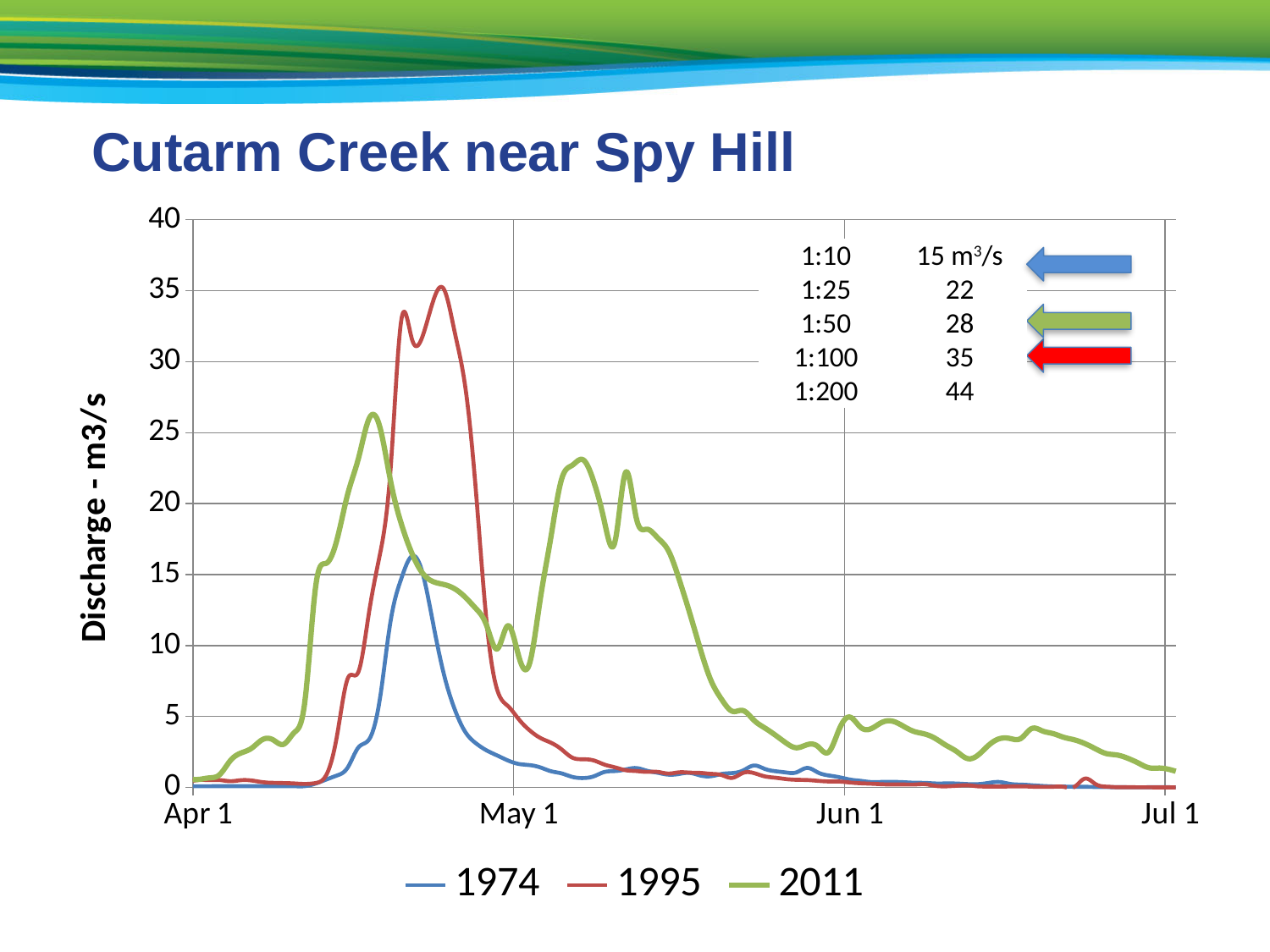

Cutarm Creek near Spy Hill

### Chart

| Category | 1974 | 1995 | 2011 |
|---|---|---|---|
| 40603 | 0.08800000000000006 | 0.03200000000000004 | 0.161 |
| 40604 | 0.08800000000000006 | 0.033 | 0.164 |
| 40605 | 0.08800000000000006 | 0.023 | 0.166 |
| 40606 | 0.08800000000000006 | 0.012 | 0.17 |
| 40607 | 0.08800000000000006 | 0.022 | 0.171 |
| 40608 | 0.08800000000000006 | 0.039000000000000014 | 0.17200000000000001 |
| 40609 | 0.08800000000000006 | 0.04000000000000002 | 0.17300000000000001 |
| 40610 | 0.08800000000000006 | 0.027000000000000055 | 0.17500000000000004 |
| 40611 | 0.08800000000000006 | 0.026 | 0.1760000000000002 |
| 40612 | 0.08800000000000006 | 0.046 | 0.1780000000000002 |
| 40613 | 0.08800000000000006 | 0.131 | 0.17900000000000021 |
| 40614 | 0.08800000000000006 | 0.066 | 0.18100000000000024 |
| 40615 | 0.08800000000000006 | 0.076 | 0.18800000000000033 |
| 40616 | 0.08800000000000006 | 0.112 | 0.194 |
| 40617 | 0.08800000000000006 | 0.12000000000000002 | 0.193 |
| 40618 | 0.08800000000000006 | 0.269 | 0.192 |
| 40619 | 0.08800000000000006 | 0.267 | 0.19 |
| 40620 | 0.08800000000000006 | 0.3820000000000007 | 0.18900000000000033 |
| 40621 | 0.08800000000000006 | 0.543 | 0.18800000000000033 |
| 40622 | 0.08800000000000006 | 0.4 | 0.18700000000000033 |
| 40623 | 0.09100000000000003 | 0.4380000000000006 | 0.18600000000000033 |
| 40624 | 0.09100000000000003 | 0.7780000000000016 | 0.1840000000000003 |
| 40625 | 0.09100000000000003 | 0.883 | 0.169 |
| 40626 | 0.09100000000000003 | 1.1700000000000021 | 0.15600000000000033 |
| 40627 | 0.09100000000000003 | 1.1900000000000024 | 0.16 |
| 40628 | 0.09100000000000003 | 1.37 | 0.164 |
| 40629 | 0.09100000000000003 | 1.1499999999999972 | 0.168 |
| 40630 | 0.09100000000000003 | 1.1499999999999972 | 0.17400000000000004 |
| 40631 | 0.09100000000000003 | 0.784 | 0.3410000000000001 |
| 40632 | 0.09100000000000003 | 0.6120000000000007 | 0.795 |
| 40633 | 0.09100000000000003 | 0.442 | 0.6480000000000014 |
| 40634 | 0.09100000000000003 | 0.532 | 0.567 |
| 40635 | 0.09100000000000003 | 0.522 | 0.6750000000000017 |
| 40636 | 0.09300000000000021 | 0.525 | 0.904 |
| 40637 | 0.09300000000000021 | 0.446 | 1.8900000000000001 |
| 40638 | 0.09300000000000021 | 0.515 | 2.4299999999999997 |
| 40639 | 0.09300000000000021 | 0.4940000000000004 | 2.77 |
| 40640 | 0.09300000000000021 | 0.38000000000000067 | 3.3699999999999997 |
| 40641 | 0.09300000000000021 | 0.33000000000000085 | 3.36 |
| 40642 | 0.09300000000000021 | 0.3150000000000006 | 3.05 |
| 40643 | 0.09300000000000021 | 0.2860000000000003 | 3.88 |
| 40644 | 0.09900000000000005 | 0.254 | 6.17 |
| 40645 | 0.2830000000000001 | 0.31700000000000067 | 14.2 |
| 40646 | 0.566 | 0.902 | 15.8 |
| 40647 | 0.8500000000000006 | 3.69 | 17.5 |
| 40648 | 1.42 | 7.6899999999999995 | 20.7 |
| 40649 | 2.8299999999999987 | 8.16 | 23.2 |
| 40650 | 3.4 | 12.4 | 26.0 |
| 40651 | 6.23 | 16.4 | 25.4 |
| 40652 | 11.7 | 22.4 | 21.6 |
| 40653 | 14.7 | 32.9 | 18.6 |
| 40654 | 16.3 | 31.6 | 16.5 |
| 40655 | 15.1 | 31.8 | 15.1 |
| 40656 | 11.5 | 34.300000000000004 | 14.5 |
| 40657 | 7.96 | 35.1 | 14.3 |
| 40658 | 5.52 | 32.1 | 14.0 |
| 40659 | 3.9099999999999997 | 28.2 | 13.4 |
| 40660 | 3.11 | 20.8 | 12.6 |
| 40661 | 2.61 | 11.6 | 11.4 |
| 40662 | 2.25 | 6.84 | 9.77 |
| 40663 | 1.9000000000000001 | 5.73 | 11.4 |
| 40664 | 1.6600000000000001 | 4.81 | 9.239999999999998 |
| 40665 | 1.58 | 4.04 | 8.71 |
| 40666 | 1.42 | 3.5 | 13.2 |
| 40667 | 1.1499999999999972 | 3.16 | 17.6 |
| 40668 | 0.994 | 2.69 | 21.7 |
| 40669 | 0.7500000000000013 | 2.11 | 22.7 |
| 40670 | 0.6680000000000017 | 1.9900000000000027 | 23.1 |
| 40671 | 0.782 | 1.9100000000000001 | 21.6 |
| 40672 | 1.09 | 1.62 | 18.8 |
| 40673 | 1.1599999999999973 | 1.42 | 17.3 |
| 40674 | 1.27 | 1.22 | 22.2 |
| 40675 | 1.37 | 1.1599999999999973 | 19.0 |
| 40676 | 1.1800000000000024 | 1.1 | 18.2 |
| 40677 | 1.04 | 1.1 | 17.6 |
| 40678 | 0.906 | 0.983 | 16.7 |
| 40679 | 0.9540000000000006 | 1.07 | 14.7 |
| 40680 | 1.03 | 1.05 | 12.3 |
| 40681 | 0.8470000000000006 | 1.03 | 9.75 |
| 40682 | 0.796 | 0.9620000000000006 | 7.53 |
| 40683 | 0.9540000000000006 | 0.8750000000000013 | 6.2 |
| 40684 | 1.02 | 0.682 | 5.37 |
| 40685 | 1.2 | 1.03 | 5.42 |
| 40686 | 1.55 | 1.02 | 4.75 |
| 40687 | 1.32 | 0.79 | 4.21 |
| 40688 | 1.1499999999999972 | 0.692 | 3.7 |
| 40689 | 1.06 | 0.596 | 3.15 |
| 40690 | 1.07 | 0.544 | 2.8 |
| 40691 | 1.3800000000000001 | 0.528 | 3.02 |
| 40692 | 1.06 | 0.4710000000000003 | 2.8899999999999997 |
| 40693 | 0.8500000000000006 | 0.4270000000000003 | 2.4899999999999998 |
| 40694 | 0.7250000000000006 | 0.4210000000000003 | 4.1099999999999985 |
| 40695 | 0.561 | 0.3520000000000003 | 4.96 |
| 40696 | 0.4700000000000001 | 0.2990000000000003 | 4.24 |
| 40697 | 0.3850000000000007 | 0.267 | 4.1499999999999995 |
| 40698 | 0.39400000000000085 | 0.23 | 4.59 |
| 40699 | 0.39900000000000085 | 0.21300000000000024 | 4.67 |
| 40700 | 0.3740000000000006 | 0.2150000000000003 | 4.3199999999999985 |
| 40701 | 0.33700000000000085 | 0.2080000000000002 | 3.9499999999999997 |
| 40702 | 0.3260000000000007 | 0.23500000000000001 | 3.77 |
| 40703 | 0.2860000000000003 | 0.11799999999999998 | 3.4499999999999997 |
| 40704 | 0.2890000000000003 | 0.085 | 2.9699999999999998 |
| 40705 | 0.2800000000000001 | 0.126 | 2.53 |
| 40706 | 0.24100000000000021 | 0.15600000000000033 | 2.04 |
| 40707 | 0.23800000000000004 | 0.08400000000000005 | 2.29 |
| 40708 | 0.3260000000000007 | 0.07000000000000002 | 2.9899999999999998 |
| 40709 | 0.3880000000000007 | 0.067 | 3.44 |
| 40710 | 0.252 | 0.07500000000000001 | 3.4499999999999997 |
| 40711 | 0.20400000000000001 | 0.08700000000000002 | 3.46 |
| 40712 | 0.15900000000000034 | 0.06000000000000003 | 4.1499999999999995 |
| 40713 | 0.11 | 0.044 | 3.9899999999999998 |
| 40714 | 0.076 | 0.05300000000000001 | 3.8 |
| 40715 | 0.065 | 0.046 | 3.54 |
| 40716 | 0.054 | 0.041 | 3.36 |
| 40717 | 0.048 | 0.6290000000000013 | 3.09 |
| 40718 | 0.04000000000000002 | 0.234 | 2.72 |
| 40719 | 0.031000000000000052 | 0.06100000000000001 | 2.3899999999999997 |
| 40720 | 0.023 | 0.023 | 2.29 |
| 40721 | 0.017 | 0.022 | 2.06 |
| 40722 | 0.014 | 0.014999999999999998 | 1.72 |
| 40723 | 0.019000000000000038 | 0.012999999999999998 | 1.3900000000000001 |
| 40724 | 0.024 | 0.0060000000000000105 | 1.37 |
| 40725 | 0.017 | 0.009000000000000003 | 1.25 |
| 40726 | 0.014 | 0.0060000000000000105 | 1.04 |
| 40727 | 0.010999999999999998 | 0.008000000000000021 | 0.8700000000000012 |
| 40728 | 0.010000000000000005 | 0.0010000000000000026 | 0.783 |
| 40729 | 0.019000000000000038 | 0.0 | 0.7730000000000014 |
| 40730 | 0.025 | 0.0 | 0.591 |
| 40731 | 0.034 | 0.0 | 0.4950000000000004 |
| 40732 | 0.04000000000000002 | 0.0 | 0.453 |
| 40733 | 0.037 | 0.0 | 0.3470000000000003 |
| 40734 | 0.034 | 0.0 | 0.3090000000000006 |
| 40735 | 0.034 | 0.0 | 0.3090000000000006 |
| 40736 | 0.031000000000000052 | 0.0 | 0.278 |
| 40737 | 0.025 | 0.0 | 0.203 |
| 40738 | 0.02100000000000001 | 0.0 | 0.1520000000000003 |
| 40739 | 0.02000000000000001 | 0.0 | 0.10900000000000012 |
| 40740 | 0.023 | 0.0 | 0.15900000000000034 |
| 40741 | 0.031000000000000052 | 0.0 | 0.193 |
| 40742 | 0.034 | 0.0 | 0.196 |
| 40743 | 0.034 | 0.0 | 0.199 |
| 40744 | 0.06800000000000002 | 0.0 | 1.73 |
| 40745 | 0.15900000000000034 | 0.0 | 1.74 |
| 40746 | 0.06800000000000002 | 0.0070000000000000106 | 0.9680000000000006 |
| 40747 | 0.04000000000000002 | 0.04500000000000001 | 0.6650000000000017 |
| 40748 | 0.031000000000000052 | 0.046 | 0.6310000000000013 |
| 40749 | 0.018 | 0.051000000000000004 | 0.508 |
| 40750 | 0.012999999999999998 | 0.06000000000000003 | 0.3730000000000006 |
| 40751 | 0.00400000000000001 | 0.10900000000000012 | 0.2860000000000003 |
| 40752 | 0.0010000000000000026 | 0.10800000000000012 | 0.2820000000000001 |
| 40753 | 0.0010000000000000026 | 0.10100000000000002 | 0.201 |
| 40754 | 0.0010000000000000026 | 0.126 | 0.11600000000000002 |
| 40755 | 0.0 | 0.129 | 0.10500000000000002 |
| 40756 | 0.0010000000000000026 | 0.09300000000000021 | 0.06000000000000003 |
| 40757 | 0.009000000000000003 | 0.08000000000000004 | 0.026 |
| 40758 | 0.04000000000000002 | 0.10600000000000002 | 0.008000000000000021 |
| 40759 | 0.034 | 0.128 | 0.0030000000000000053 |
| 40760 | 0.037 | 0.09100000000000003 | 0.002000000000000005 |
| 40761 | 0.04000000000000002 | 0.08900000000000007 | 0.0 |
| 40762 | 0.05700000000000002 | 0.028 | 0.0 |
| 40763 | 0.06800000000000002 | 0.112 | 0.0 |
| 40764 | 0.065 | 0.445 | 0.0 |
| 40765 | 0.06800000000000002 | 0.272 | 0.0 |
| 40766 | 0.05900000000000011 | 0.09200000000000003 | 0.0 |
| 40767 | 0.05700000000000002 | 0.033 | 0.0 |
| 40768 | 0.054 | 0.012999999999999998 | 0.0010000000000000026 |
| 40769 | 0.071 | 0.024 | 0.052 |
| 40770 | 0.09100000000000003 | 0.1830000000000003 | 0.031000000000000052 |
| 40771 | 0.09300000000000021 | 0.11 | 0.046 |
| 40772 | 0.071 | 0.054 | 0.203 |
| 40773 | 0.054 | 0.05300000000000001 | 0.168 |
| 40774 | 0.05900000000000011 | 0.051000000000000004 | 0.2 |
| 40775 | 0.07900000000000015 | 0.05 | 0.18900000000000033 |
| 40776 | 0.071 | 0.192 | 0.17900000000000021 |
| 40777 | 0.06800000000000002 | 0.38100000000000067 | 0.128 |
| 40778 | 0.076 | 0.27 | 0.082 |
| 40779 | 0.07900000000000015 | 0.22 | 0.06900000000000003 |
| 40780 | 0.07900000000000015 | 0.074 | 0.037 |
| 40781 | 0.07900000000000015 | 0.025 | 0.009000000000000003 |
| 40782 | 0.076 | 0.039000000000000014 | 0.0010000000000000026 |
| 40783 | 0.074 | 0.04200000000000002 | 0.0070000000000000106 |
| 40784 | 0.076 | 0.07300000000000001 | 0.00500000000000001 |
| 40785 | 0.11 | 0.067 | 0.048 |
| 40786 | 0.10500000000000002 | 0.051000000000000004 | 0.067 |
| 40787 | 0.09900000000000005 | 0.054 | 0.2390000000000002 |
| 40788 | 0.11600000000000002 | 0.05 | 0.46 |
| 40789 | 0.125 | 0.06800000000000002 | 0.545 |
| 40790 | 0.113 | 0.04500000000000001 | 0.589 |
| 40791 | 0.10500000000000002 | 0.017 | 0.544 |
| 40792 | 0.09900000000000005 | 0.05700000000000002 | 0.4830000000000003 |
| 40793 | 0.09100000000000003 | 0.046 | 0.4140000000000003 |
| 40794 | 0.082 | 0.024 | 0.3080000000000004 |
| 40795 | 0.076 | 0.02100000000000001 | 0.2080000000000002 |
| 40796 | 0.07900000000000015 | 0.02100000000000001 | 0.115 |
| 40797 | 0.07900000000000015 | 0.02000000000000001 | 0.11 |
| 40798 | 0.071 | 0.02100000000000001 | 0.065 |
| 40799 | 0.071 | 0.02100000000000001 | 0.022 |
| 40800 | 0.074 | 0.024 | 0.02100000000000001 |
| 40801 | 0.07900000000000015 | 0.017 | 0.033 |
| 40802 | 0.07900000000000015 | 0.023 | 0.037 |
| 40803 | 0.074 | 0.02100000000000001 | 0.046 |
| 40804 | 0.071 | 0.02000000000000001 | 0.11 |
| 40805 | 0.065 | 0.017 | 0.278 |
| 40806 | 0.05700000000000002 | 0.017 | 0.273 |
| 40807 | 0.051000000000000004 | 0.017 | 0.3100000000000006 |
| 40808 | 0.048 | 0.017 | 0.24100000000000021 |
| 40809 | 0.034 | 0.017 | 0.227 |
| 40810 | 0.026 | 0.017 | 0.2980000000000003 |
| 40811 | 0.02100000000000001 | 0.018 | 0.3610000000000003 |
| 40812 | 0.019000000000000038 | 0.018 | 0.39600000000000085 |
| 40813 | 0.017 | 0.018 | 0.39900000000000085 |
| 40814 | 0.014999999999999998 | 0.018 | 0.39100000000000074 |
| 40815 | 0.024 | 0.026 | 0.3730000000000006 |
| 40816 | 0.04500000000000001 | 0.02000000000000001 | 0.3600000000000003 |
| 40817 | 0.051000000000000004 | 0.022 | 0.3050000000000004 |
| 40818 | 0.05700000000000002 | 0.023 | 0.233 |
| 40819 | 0.048 | 0.024 | 0.31600000000000067 |
| 40820 | 0.04200000000000002 | 0.023 | 0.37900000000000067 |
| 40821 | 0.04000000000000002 | 0.028 | 0.3610000000000003 |
| 40822 | 0.04000000000000002 | 0.029 | 0.3540000000000003 |
| 40823 | 0.04200000000000002 | 0.05 | 0.38000000000000067 |
| 40824 | 0.034 | 0.03500000000000001 | 0.39200000000000085 |
| 40825 | 0.034 | 0.033 | 0.457 |
| 40826 | 0.034 | 0.037 | 0.4210000000000003 |
| 40827 | 0.034 | 0.111 | 0.7160000000000006 |
| 40828 | 0.034 | 0.10299999999999998 | 1.04 |
| 40829 | 0.034 | 0.076 | 0.9740000000000006 |
| 40830 | 0.028 | 0.062000000000000034 | 1.02 |
| 40831 | 0.025 | 0.048 | 0.901 |
| 40832 | 0.025 | 0.030000000000000002 | 0.7430000000000012 |
| 40833 | 0.019000000000000038 | 0.02100000000000001 | 0.6300000000000013 |
| 40834 | 0.01600000000000002 | 0.018 | 0.524 |
| 40835 | 0.017 | 0.074 | 0.4360000000000006 |
| 40836 | 0.017 | 0.081 | 0.3830000000000007 |
| 40837 | 0.017 | 0.082 | 0.3760000000000006 |
| 40838 | 0.014999999999999998 | 0.082 | 0.39600000000000085 |
| 40839 | 0.012 | 0.09000000000000002 | 0.38000000000000067 |
| 40840 | 0.012999999999999998 | 0.14800000000000021 | 0.39900000000000085 |
| 40841 | 0.012 | 0.163 | 0.39700000000000085 |
| 40842 | 0.012 | 0.09400000000000003 | 0.4 |
| 40843 | 0.010999999999999998 | 0.12400000000000012 | 0.39800000000000085 |
| 40844 | 0.010999999999999998 | 0.08600000000000002 | 0.39900000000000085 |
| 40845 | 0.012 | 0.10900000000000012 | 0.403 |
| 40846 | 0.014 | 0.115 | 0.4230000000000003 |
| 40847 | 0.012 | 0.15900000000000034 | 0.44 |
| 1:10 | 15 m3/s |
| --- | --- |
| 1:25 | 22 |
| 1:50 | 28 |
| 1:100 | 35 |
| 1:200 | 44 |